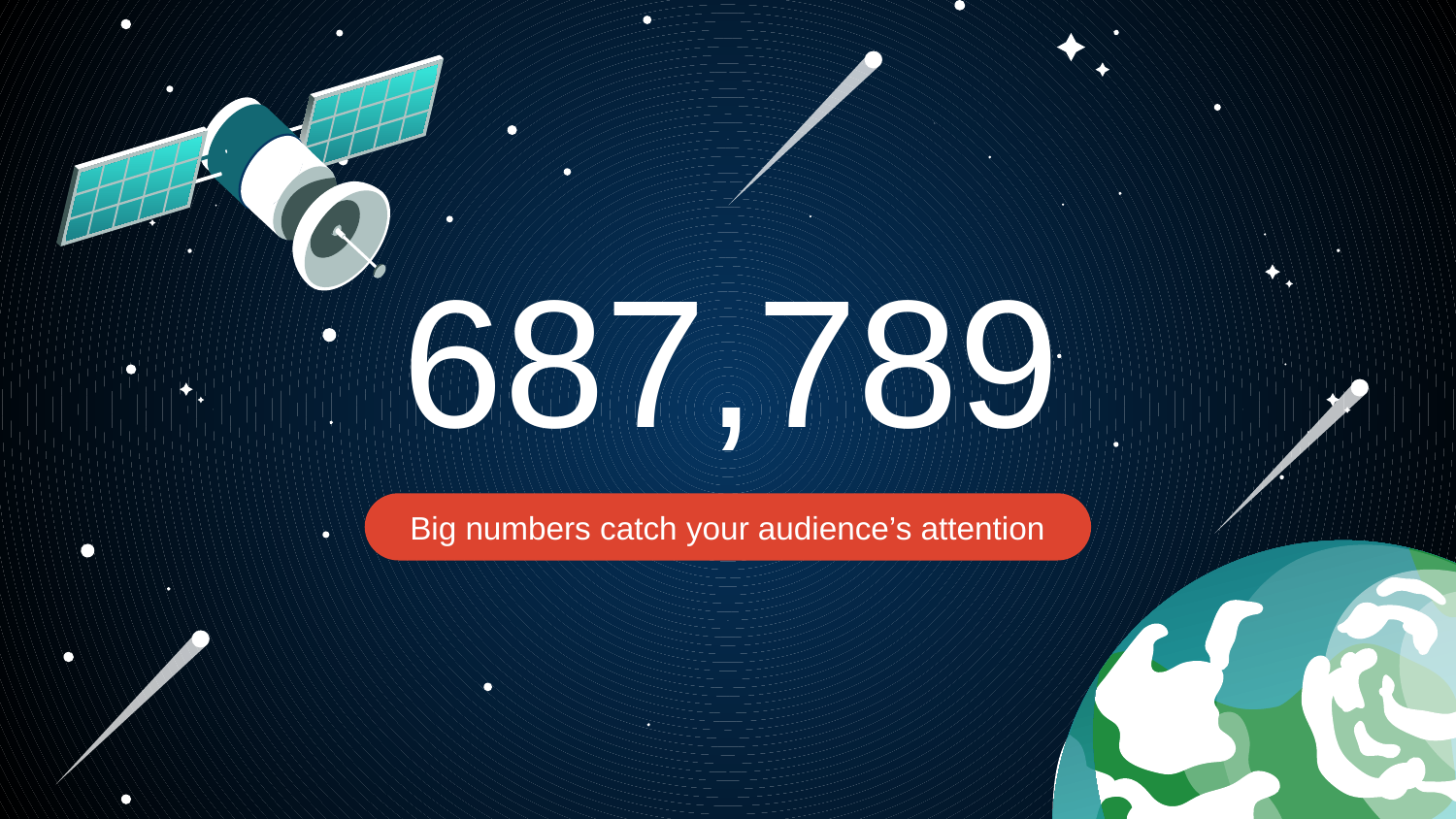

# 687,789

Big numbers catch your audience’s attention